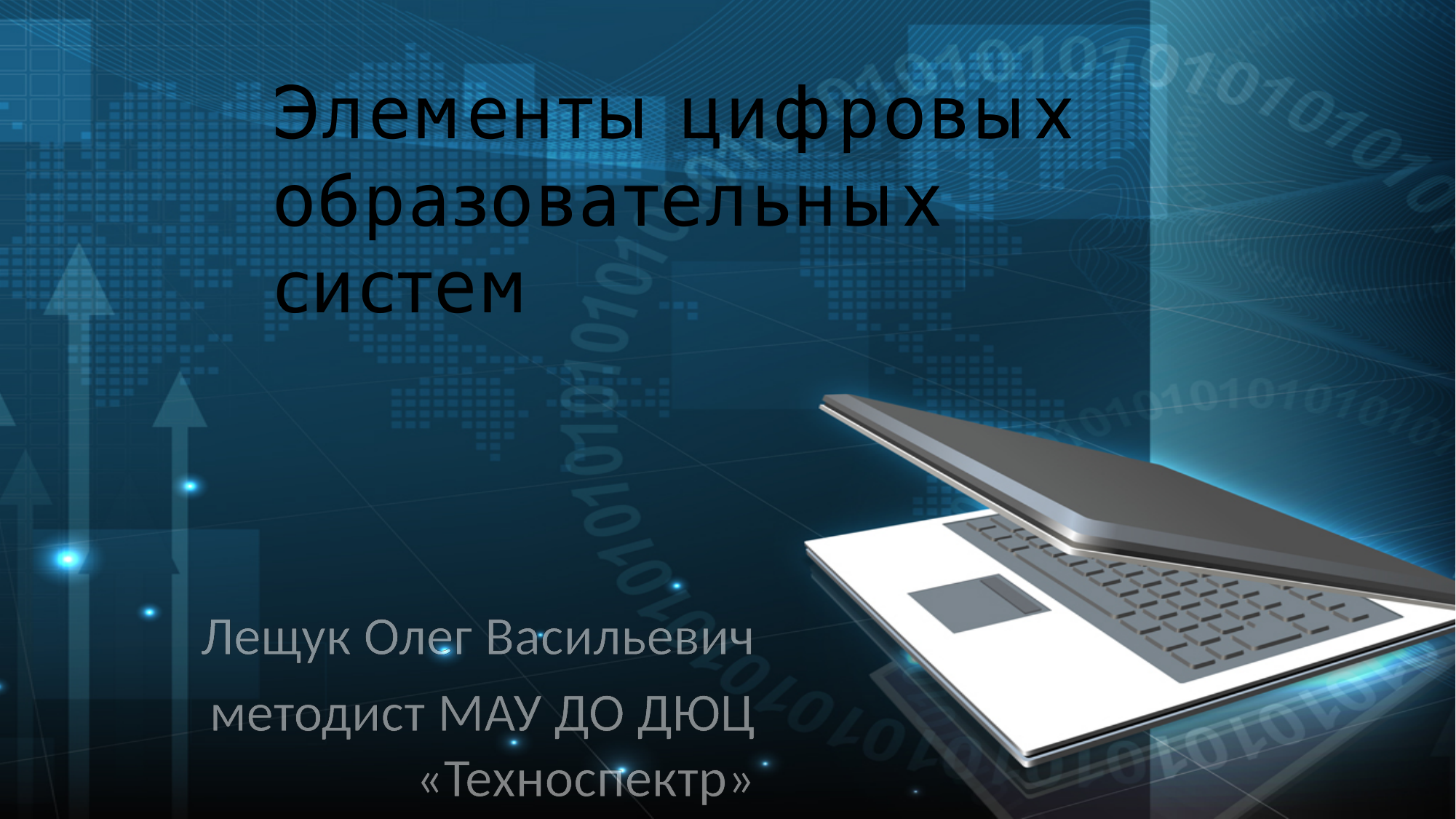

Элементы цифровых образовательных систем
Лещук Олег Васильевич
методист МАУ ДО ДЮЦ «Техноспектр»